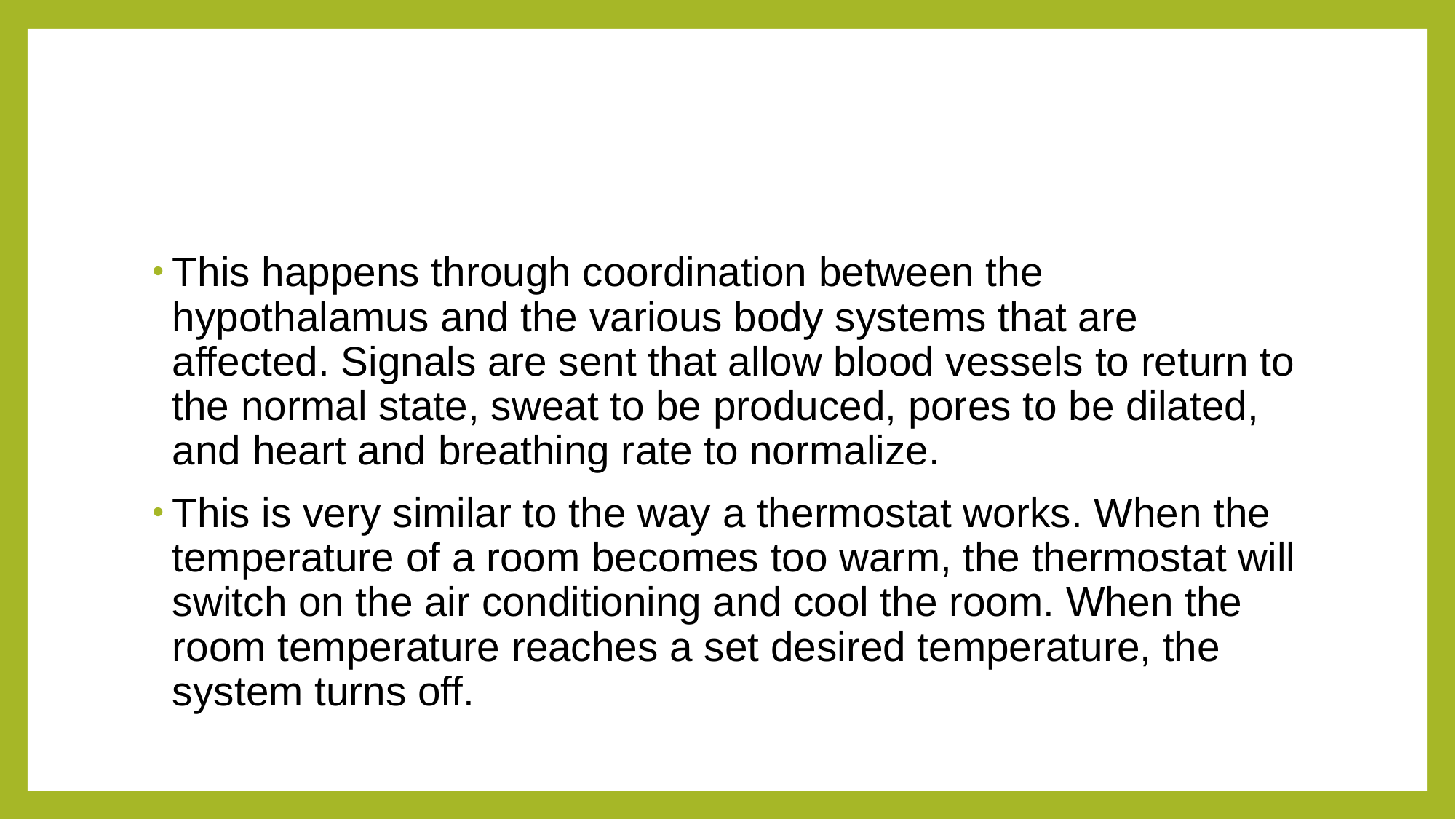

#
This happens through coordination between the hypothalamus and the various body systems that are affected. Signals are sent that allow blood vessels to return to the normal state, sweat to be produced, pores to be dilated, and heart and breathing rate to normalize.
This is very similar to the way a thermostat works. When the temperature of a room becomes too warm, the thermostat will switch on the air conditioning and cool the room. When the room temperature reaches a set desired temperature, the system turns off.